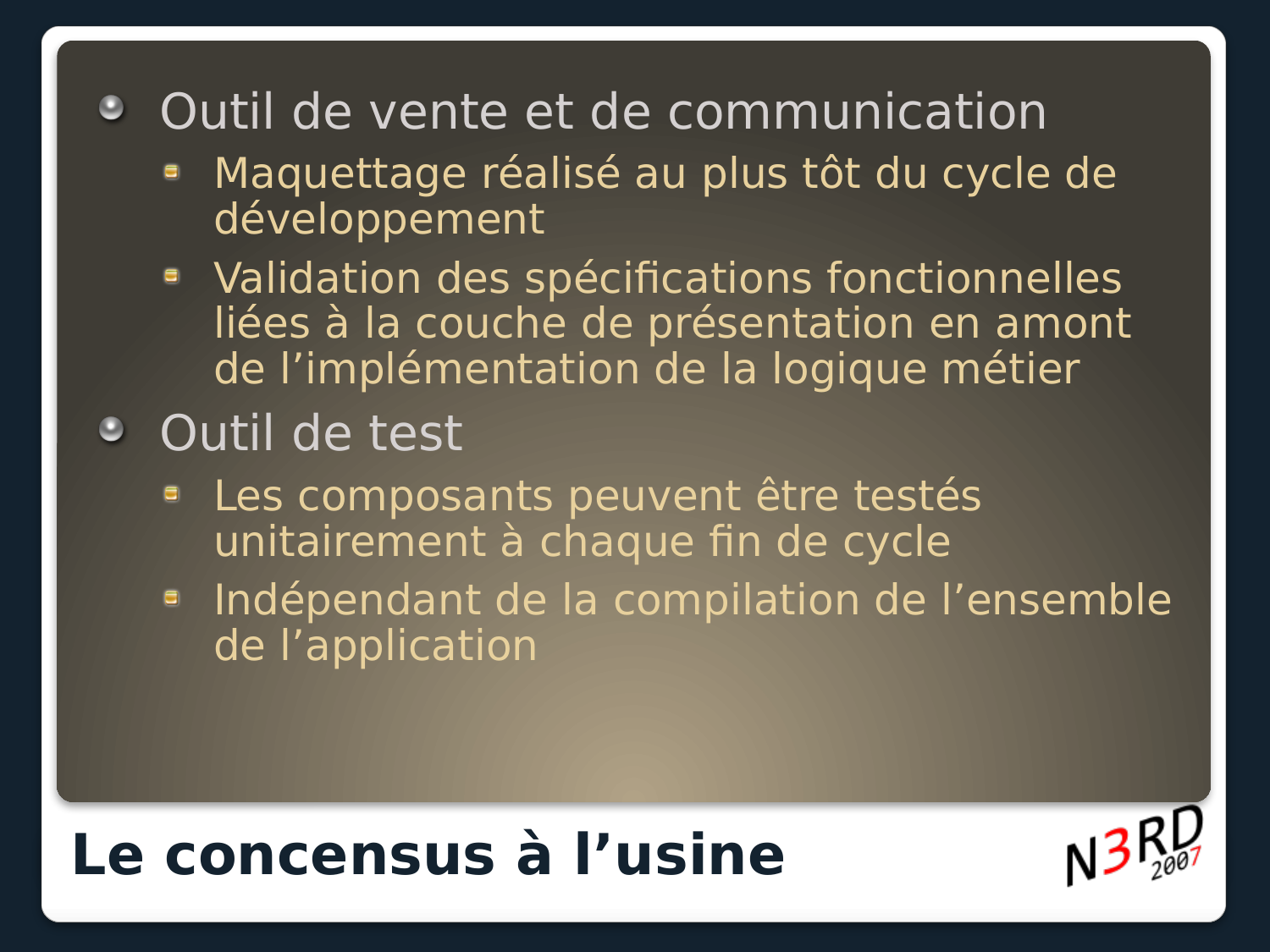

Outil de vente et de communication
Maquettage réalisé au plus tôt du cycle de développement
Validation des spécifications fonctionnelles liées à la couche de présentation en amont de l’implémentation de la logique métier
Outil de test
Les composants peuvent être testés unitairement à chaque fin de cycle
Indépendant de la compilation de l’ensemble de l’application

# Le concensus à l’usine